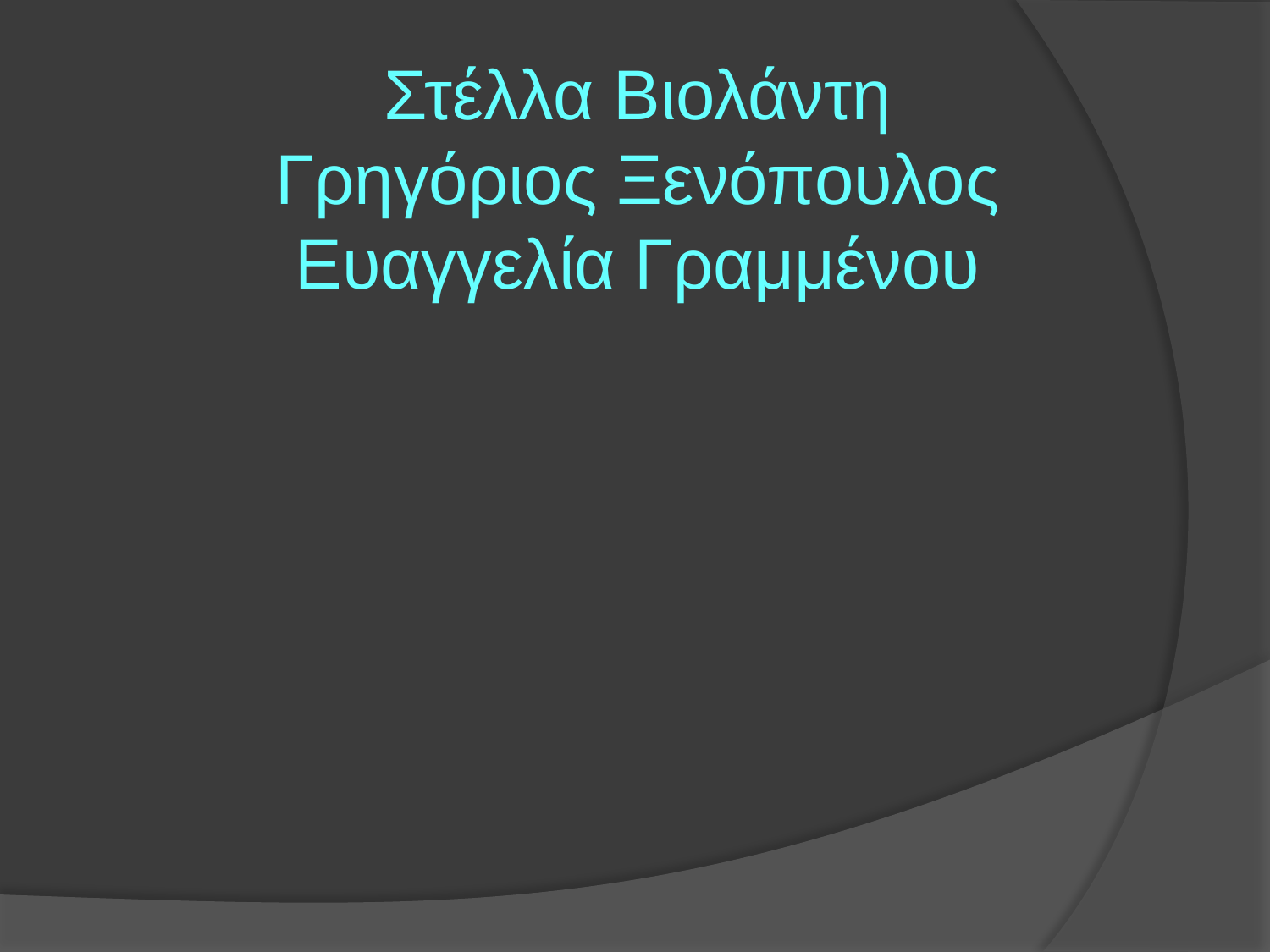

# Στέλλα Βιολάντη Γρηγόριος Ξενόπουλος Ευαγγελία Γραμμένου